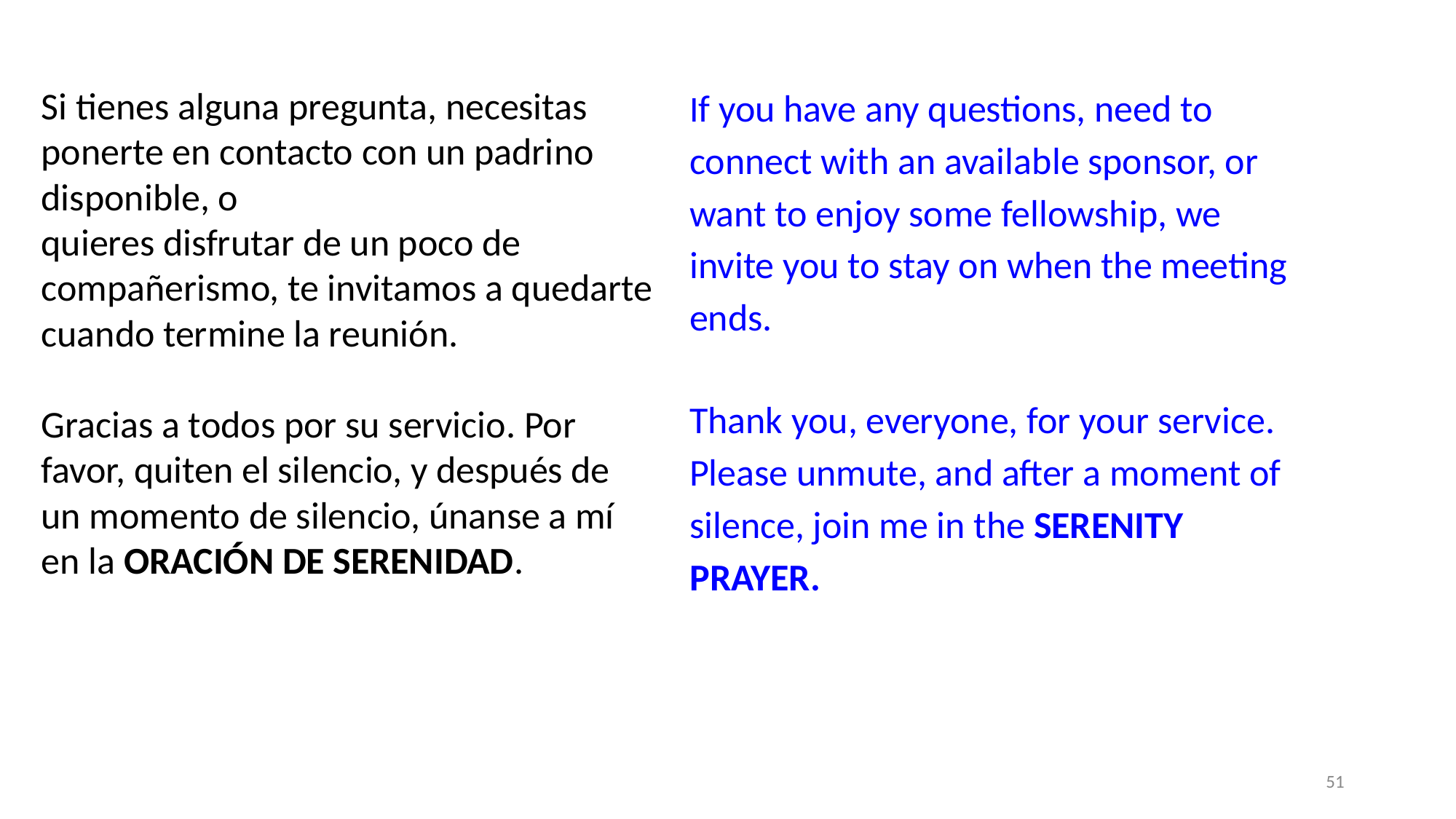

Si tienes alguna pregunta, necesitas ponerte en contacto con un padrino disponible, o
quieres disfrutar de un poco de compañerismo, te invitamos a quedarte cuando termine la reunión.

Gracias a todos por su servicio. Por favor, quiten el silencio, y después de un momento de silencio, únanse a mí en la ORACIÓN DE SERENIDAD.

If you have any questions, need to connect with an available sponsor, or
want to enjoy some fellowship, we invite you to stay on when the meeting ends.

Thank you, everyone, for your service. Please unmute, and after a moment of silence, join me in the SERENITY PRAYER.

51